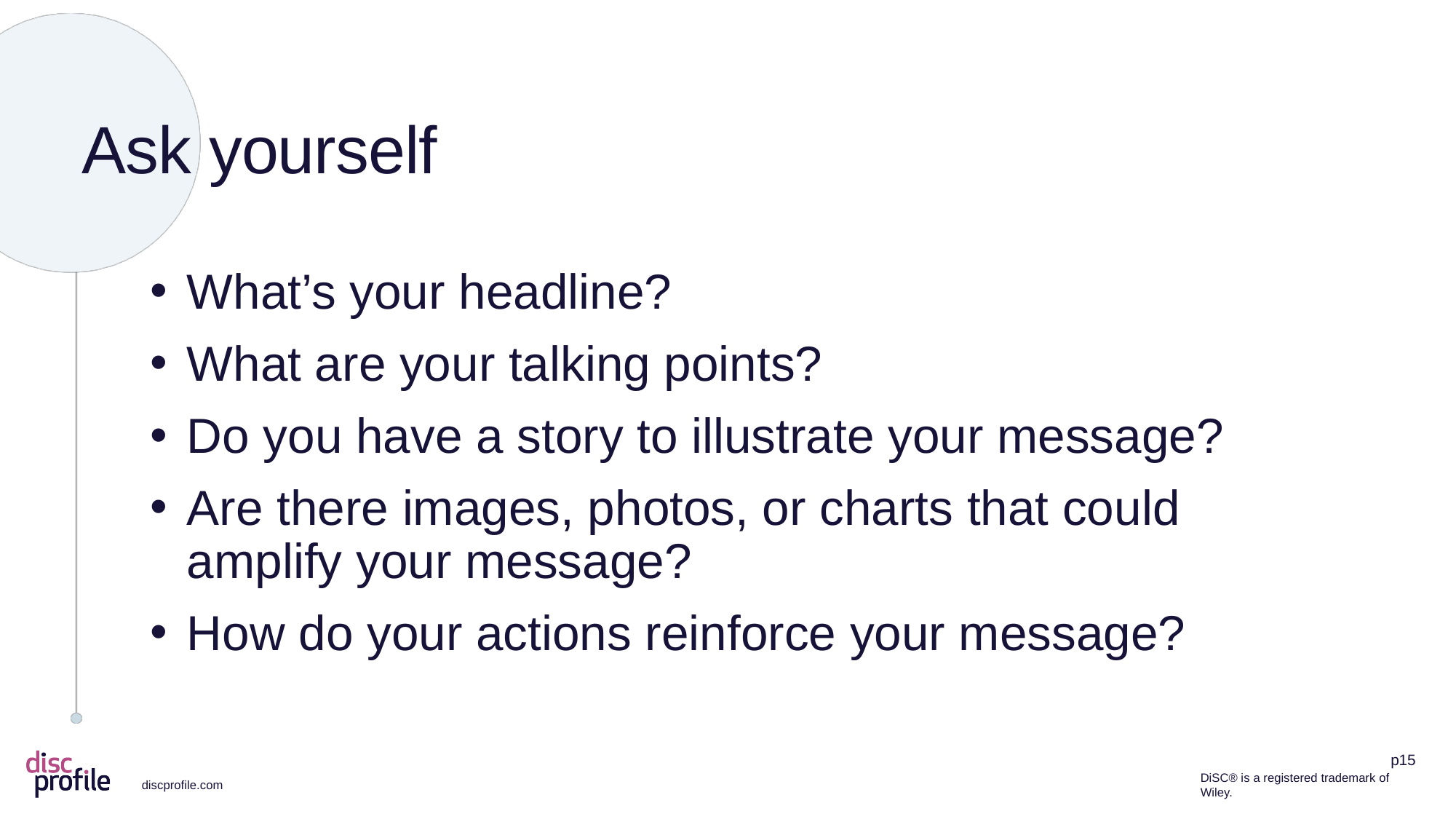

# Ask yourself
What’s your headline?
What are your talking points?
Do you have a story to illustrate your message?
Are there images, photos, or charts that could amplify your message?
How do your actions reinforce your message?